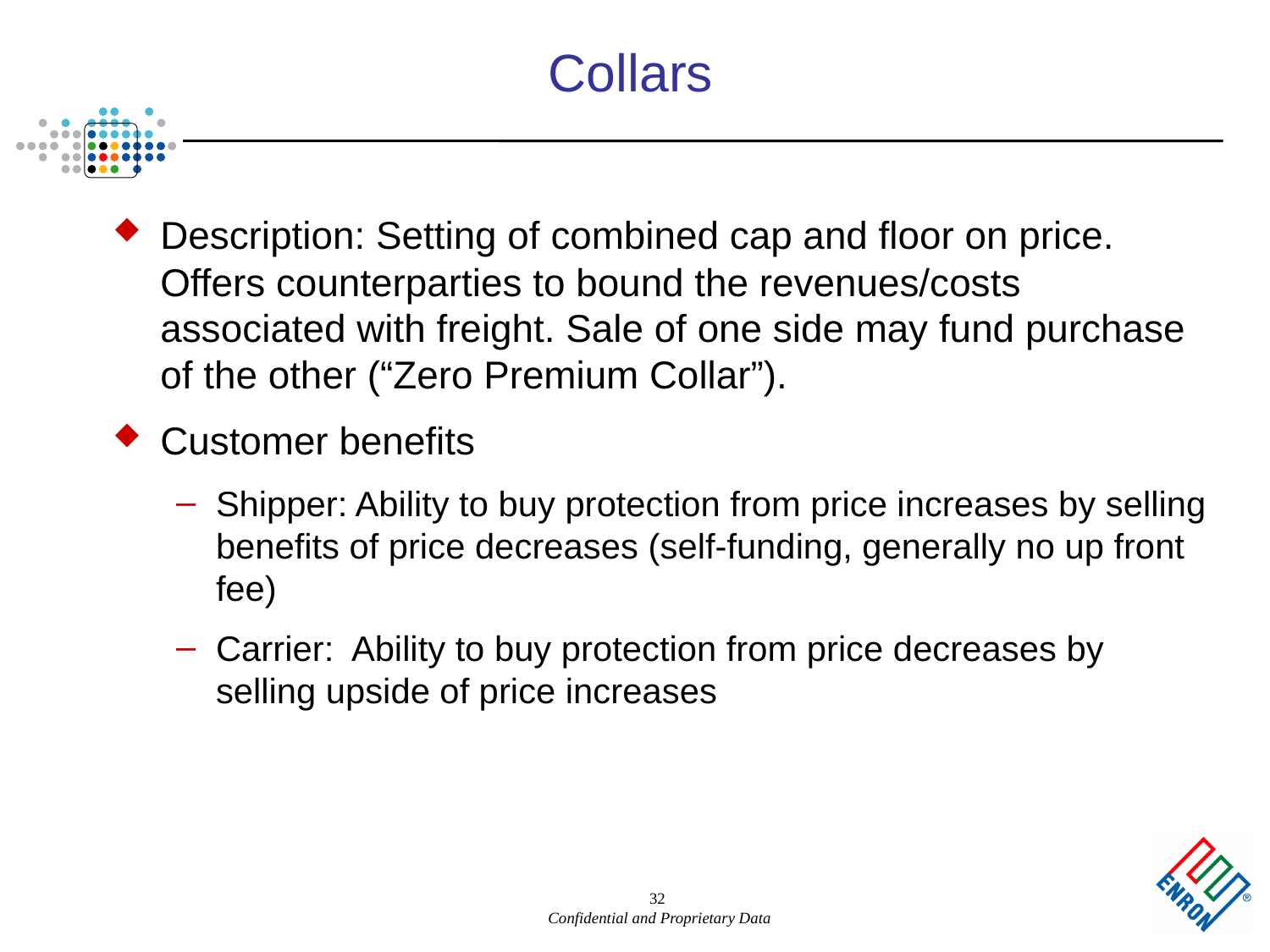

32
# Collars
Description: Setting of combined cap and floor on price. Offers counterparties to bound the revenues/costs associated with freight. Sale of one side may fund purchase of the other (“Zero Premium Collar”).
Customer benefits
Shipper: Ability to buy protection from price increases by selling benefits of price decreases (self-funding, generally no up front fee)
Carrier:  Ability to buy protection from price decreases by selling upside of price increases